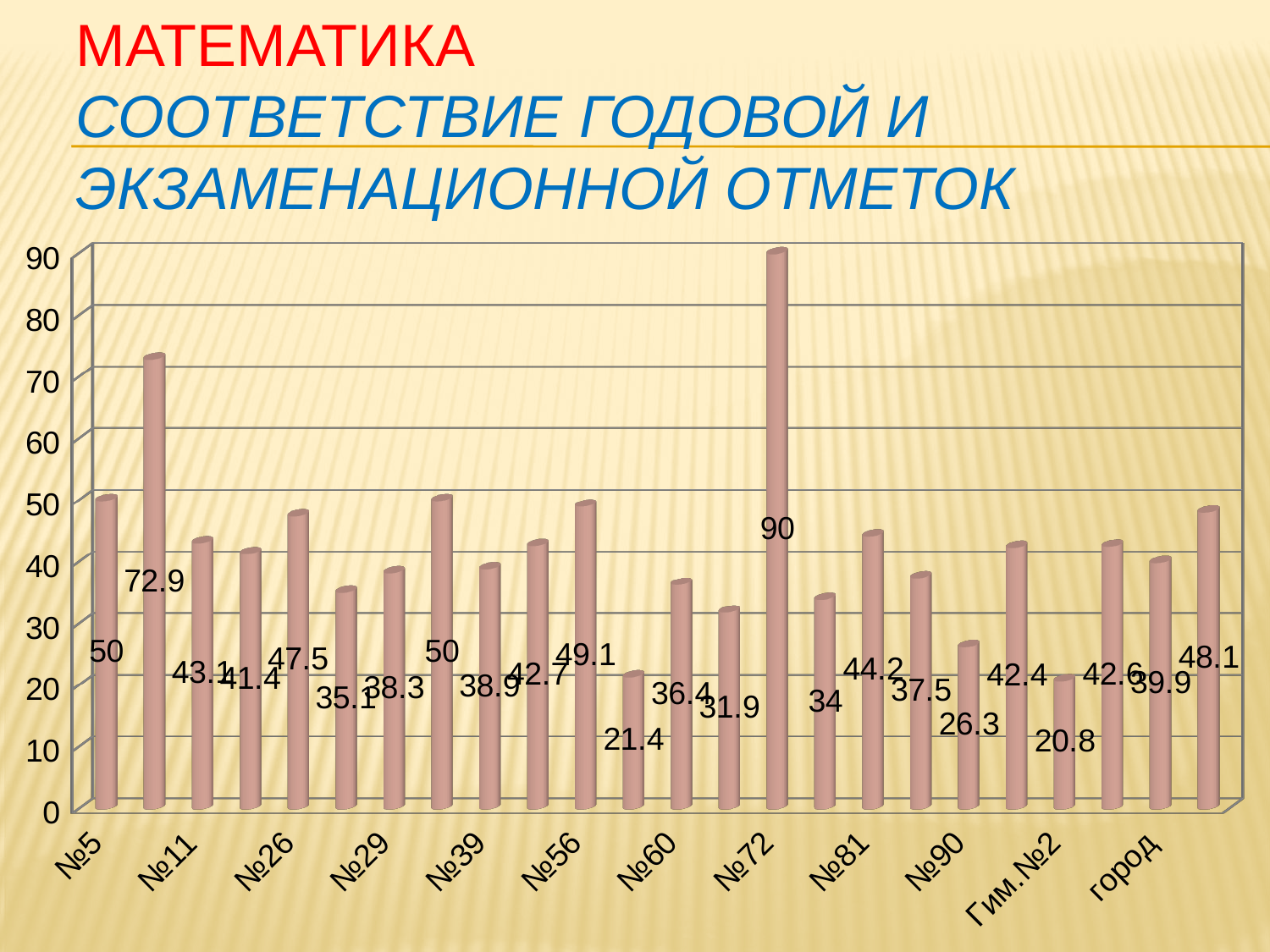

# Математика Соответствие годовой и экзаменационной отметок

[unsupported chart]